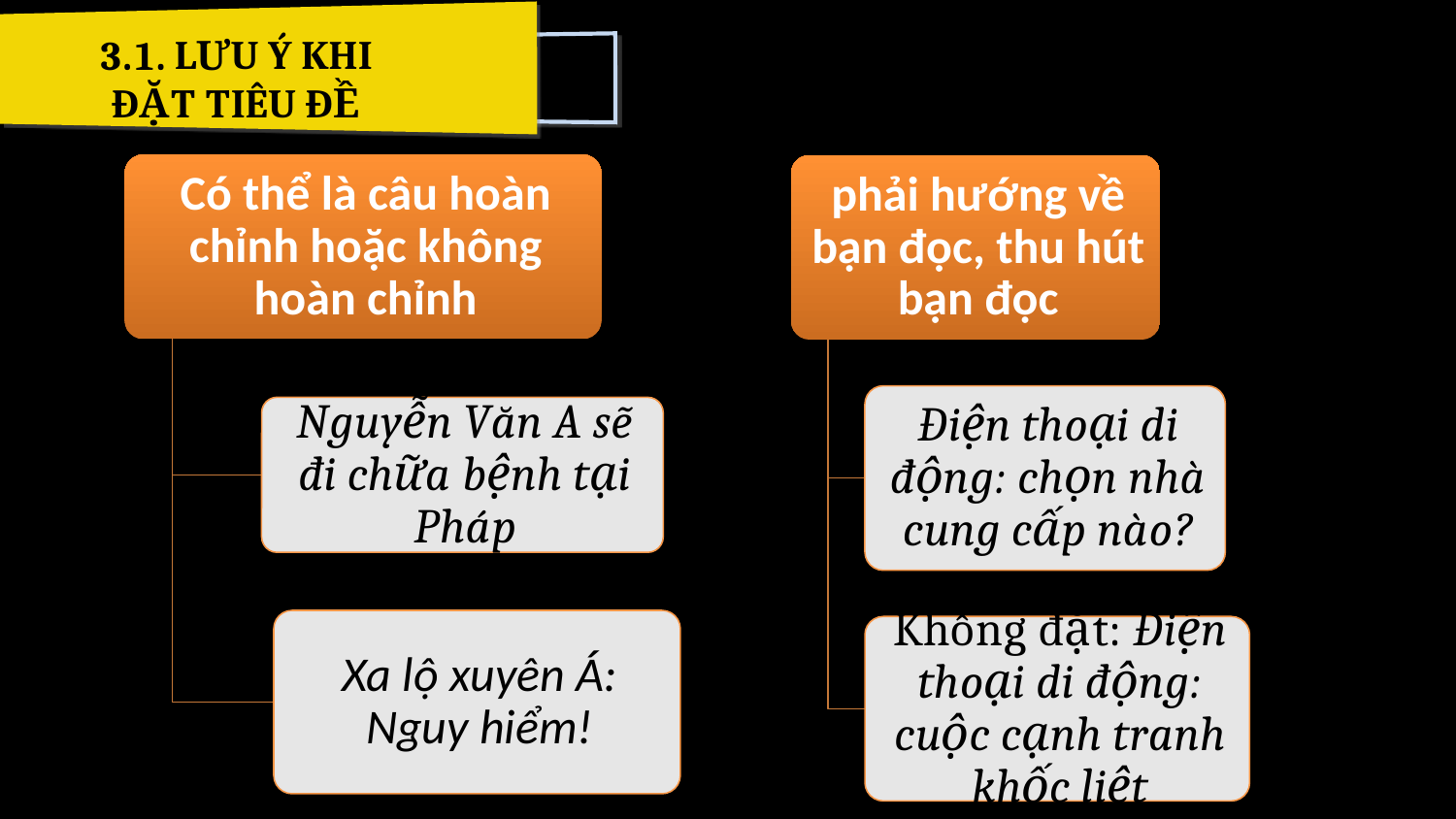

3.1. LƯU Ý KHI ĐẶT TIÊU ĐỀ
Có thể là câu hoàn chỉnh hoặc không hoàn chỉnh
Nguyễn Văn A sẽ đi chữa bệnh tại Pháp
Xa lộ xuyên Á: Nguy hiểm!
phải hướng về bạn đọc, thu hút bạn đọc
Điện thoại di động: chọn nhà cung cấp nào?
Không đặt: Điện thoại di động: cuộc cạnh tranh khốc liệt